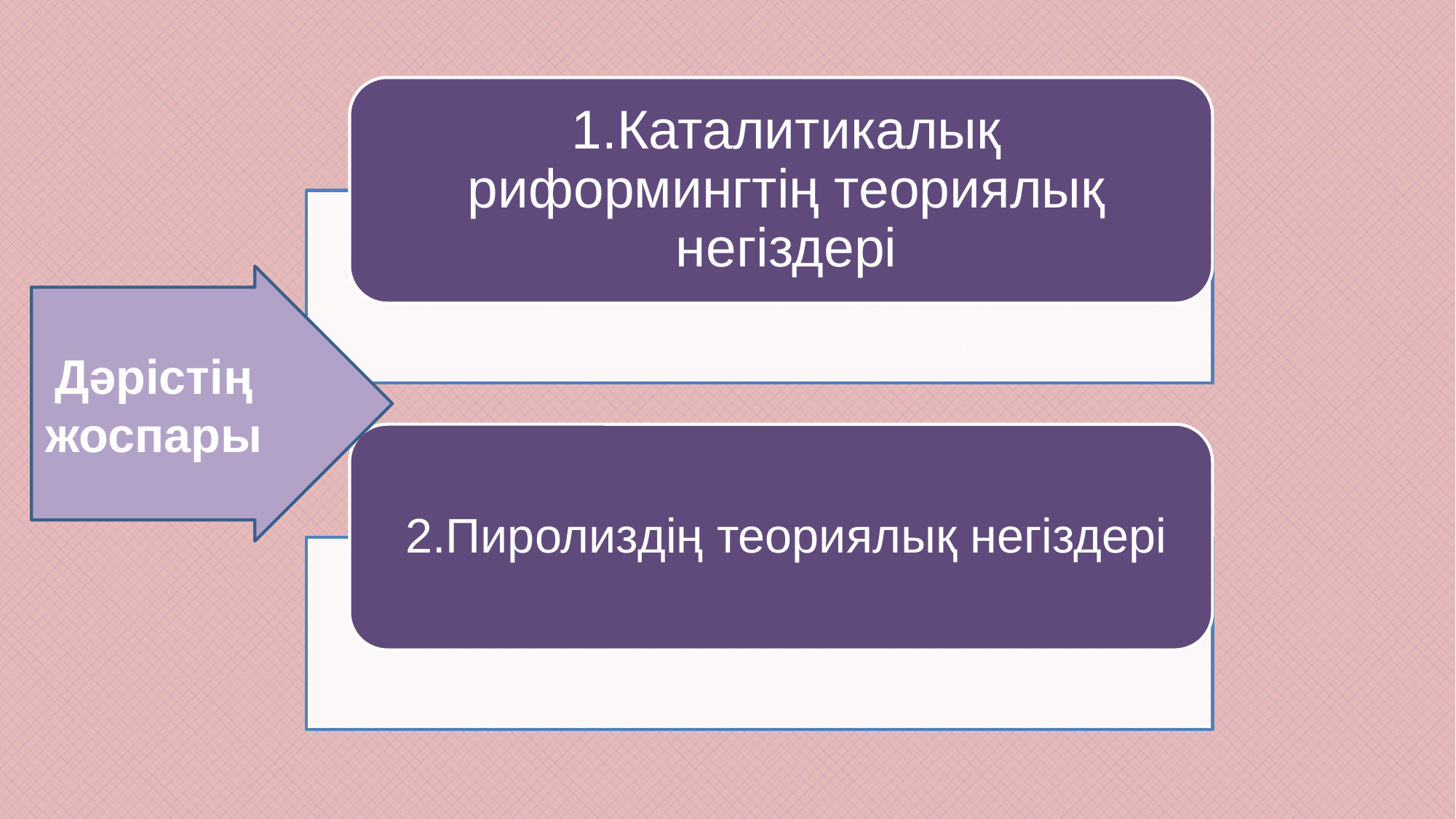

1.Каталитикалық риформингтің теориялық негіздері
2.Пиролиздің теориялық негіздері
Дәрістің
жоспары